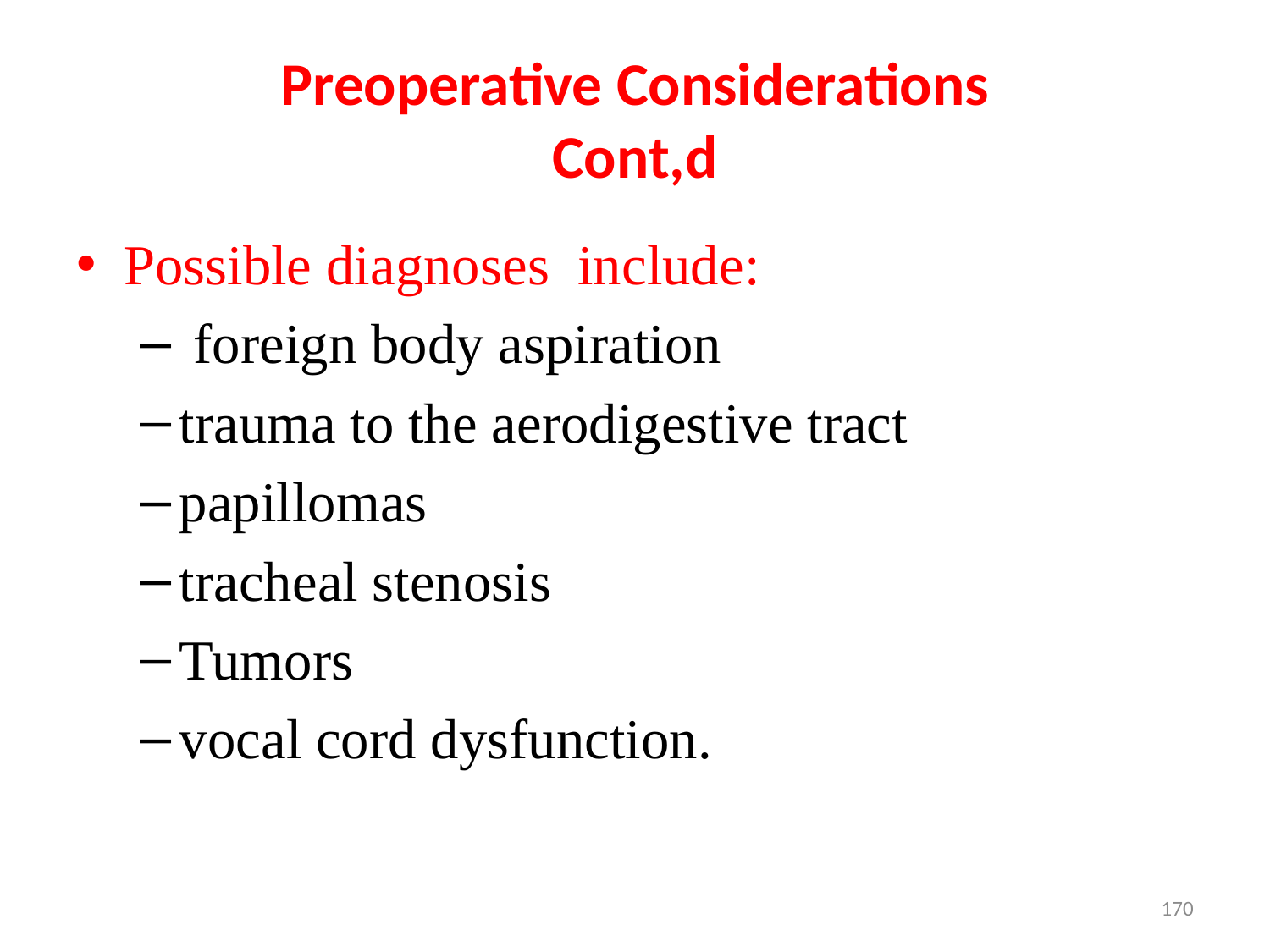

# Preoperative Considerations Cont,d
Possible diagnoses  include:
 foreign body aspiration
trauma to the aerodigestive tract
papillomas
tracheal stenosis
Tumors
vocal cord dysfunction.
170